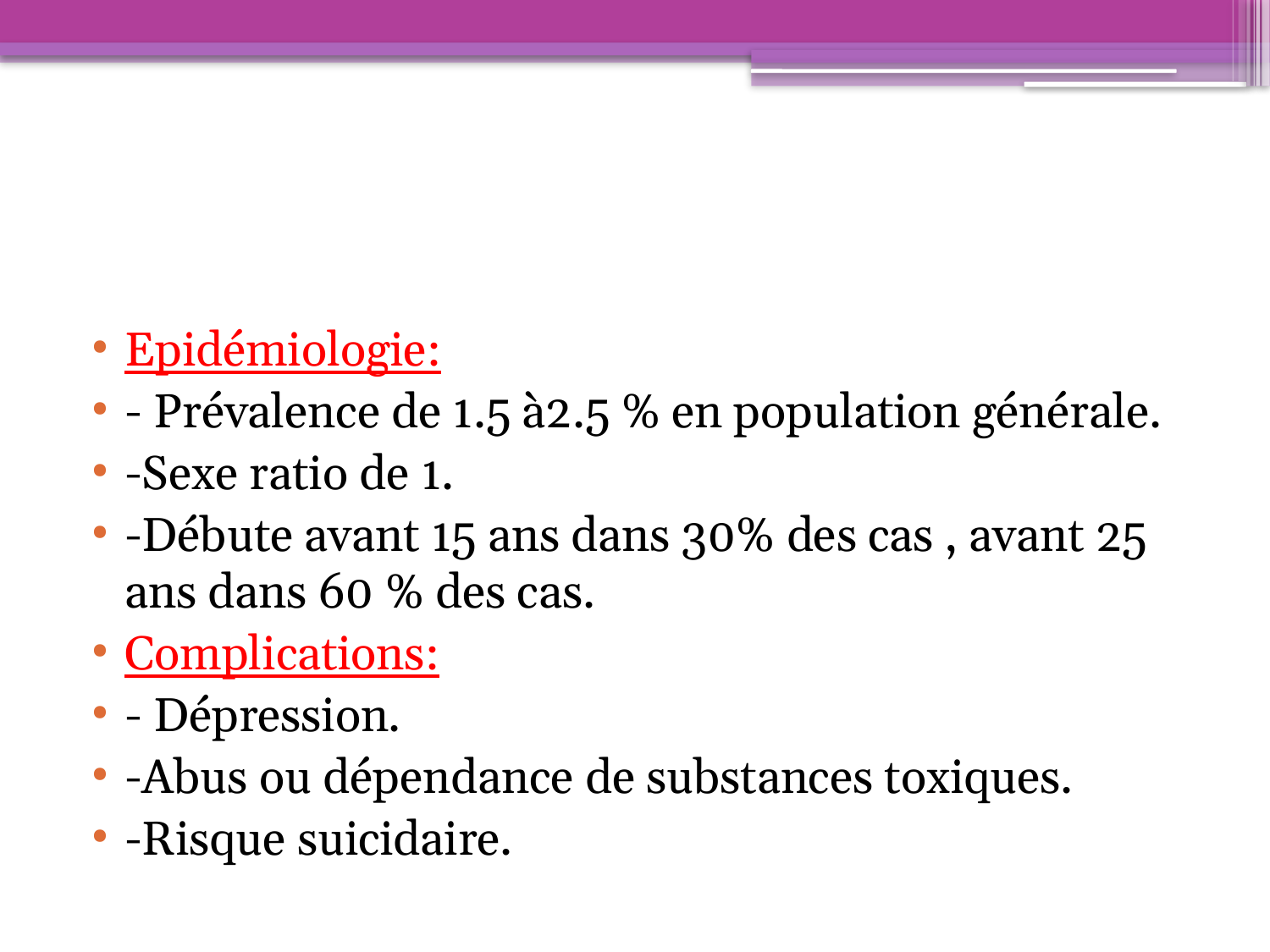

Epidémiologie:
- Prévalence de 1.5 à2.5 % en population générale.
-Sexe ratio de 1.
-Débute avant 15 ans dans 30% des cas , avant 25 ans dans 60 % des cas.
Complications:
- Dépression.
-Abus ou dépendance de substances toxiques.
-Risque suicidaire.